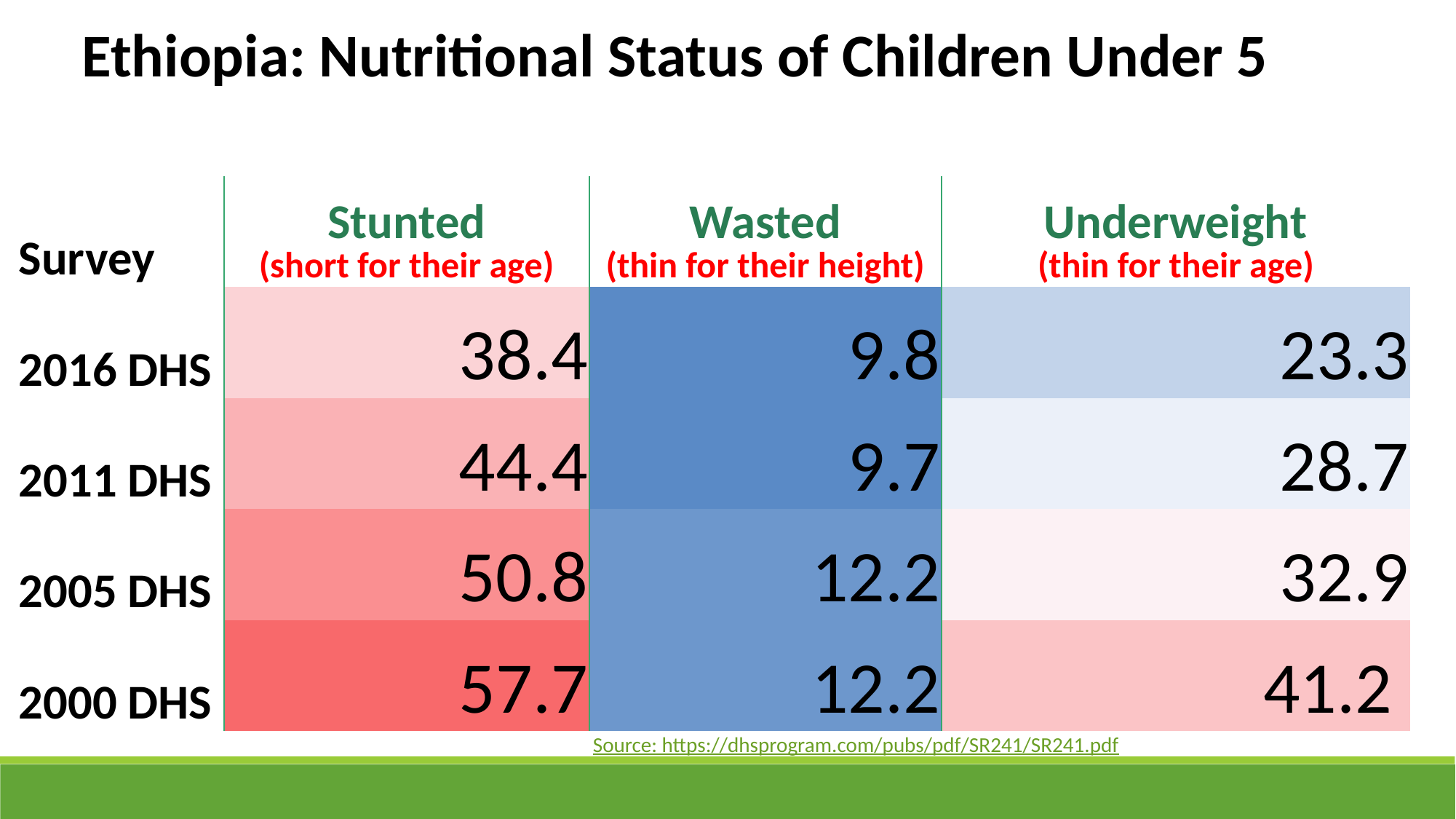

Ethiopia: Nutritional Status of Children Under 5
| Survey | Stunted (short for their age) | Wasted (thin for their height) | Underweight (thin for their age) |
| --- | --- | --- | --- |
| 2016 DHS | 38.4 | 9.8 | 23.3 |
| 2011 DHS | 44.4 | 9.7 | 28.7 |
| 2005 DHS | 50.8 | 12.2 | 32.9 |
| 2000 DHS | 57.7 | 12.2 | 41.2 |
Source: https://dhsprogram.com/pubs/pdf/SR241/SR241.pdf